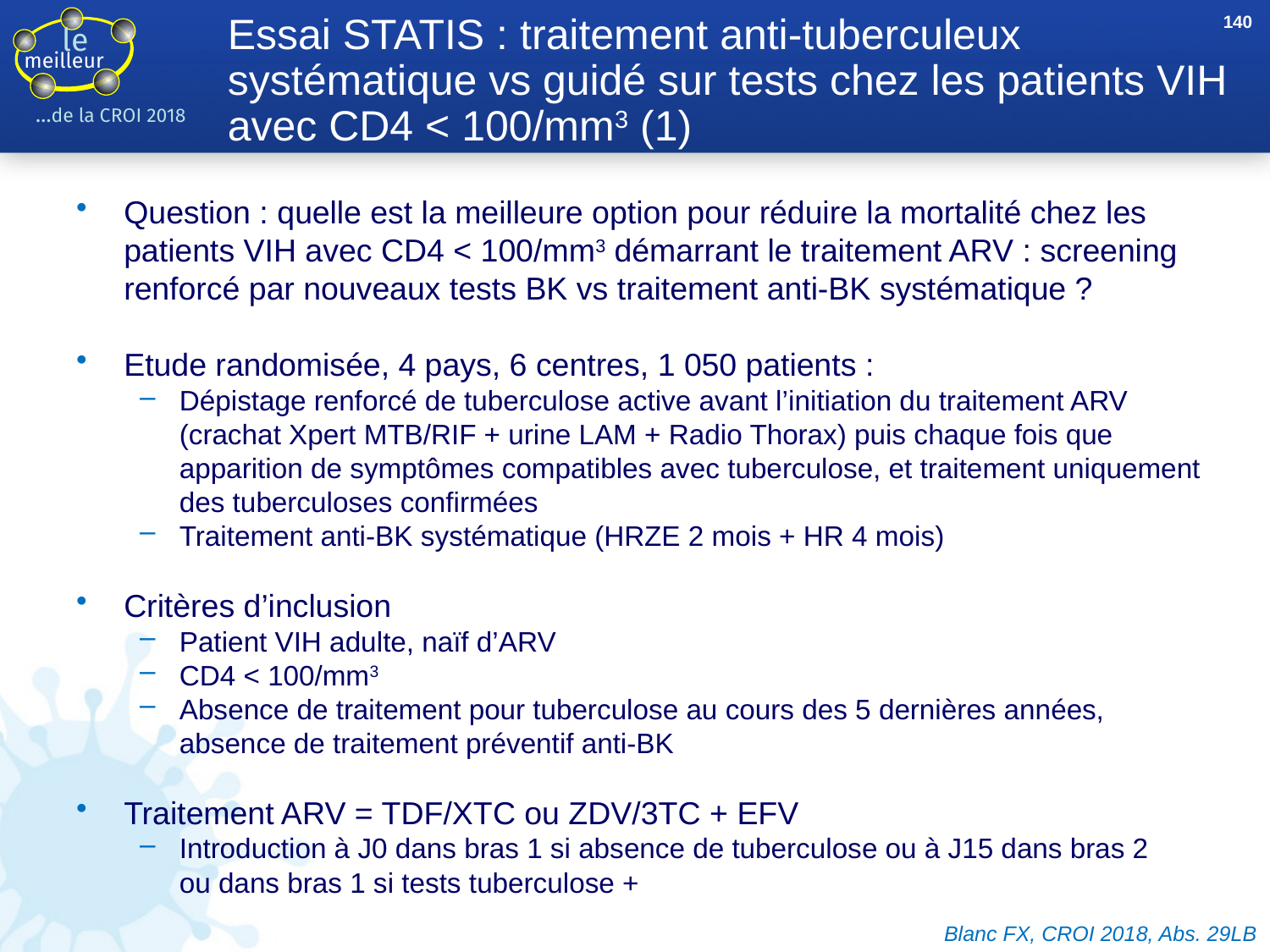

140
# Essai STATIS : traitement anti-tuberculeux systématique vs guidé sur tests chez les patients VIH avec CD4 < 100/mm3 (1)
Question : quelle est la meilleure option pour réduire la mortalité chez les patients VIH avec CD4 < 100/mm3 démarrant le traitement ARV : screening renforcé par nouveaux tests BK vs traitement anti-BK systématique ?
Etude randomisée, 4 pays, 6 centres, 1 050 patients :
Dépistage renforcé de tuberculose active avant l’initiation du traitement ARV (crachat Xpert MTB/RIF + urine LAM + Radio Thorax) puis chaque fois que apparition de symptômes compatibles avec tuberculose, et traitement uniquement des tuberculoses confirmées
Traitement anti-BK systématique (HRZE 2 mois + HR 4 mois)
Critères d’inclusion
Patient VIH adulte, naïf d’ARV
CD4 < 100/mm3
Absence de traitement pour tuberculose au cours des 5 dernières années,
absence de traitement préventif anti-BK
Traitement ARV = TDF/XTC ou ZDV/3TC + EFV
Introduction à J0 dans bras 1 si absence de tuberculose ou à J15 dans bras 2
ou dans bras 1 si tests tuberculose +

Blanc FX, CROI 2018, Abs. 29LB